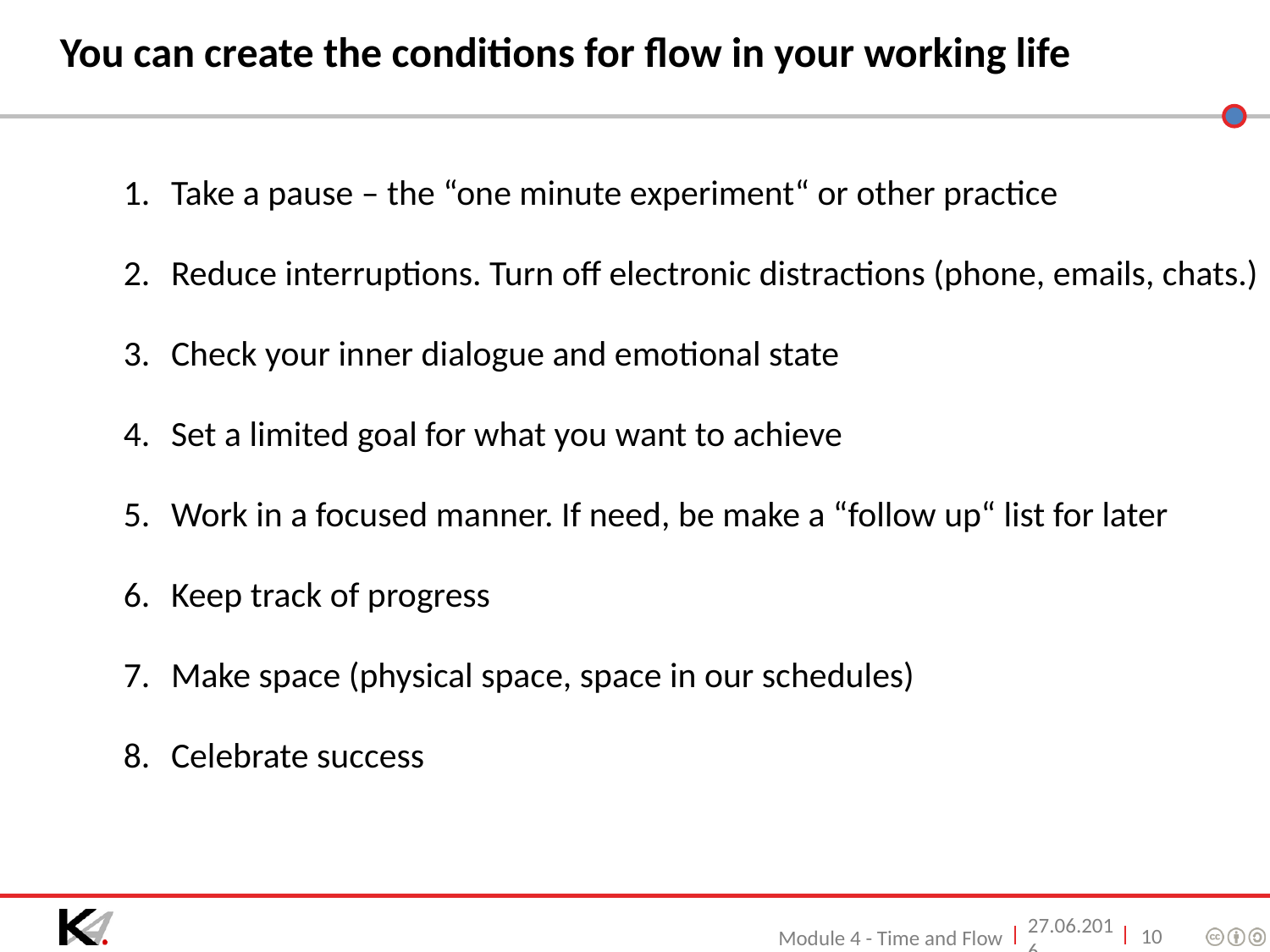

# You can create the conditions for flow in your working life

Take a pause – the “one minute experiment“ or other practice

Reduce interruptions. Turn off electronic distractions (phone, emails, chats.)

Check your inner dialogue and emotional state

Set a limited goal for what you want to achieve

Work in a focused manner. If need, be make a “follow up“ list for later

Keep track of progress

Make space (physical space, space in our schedules)

Celebrate success
10
Module 4 - Time and Flow
27.06.2016